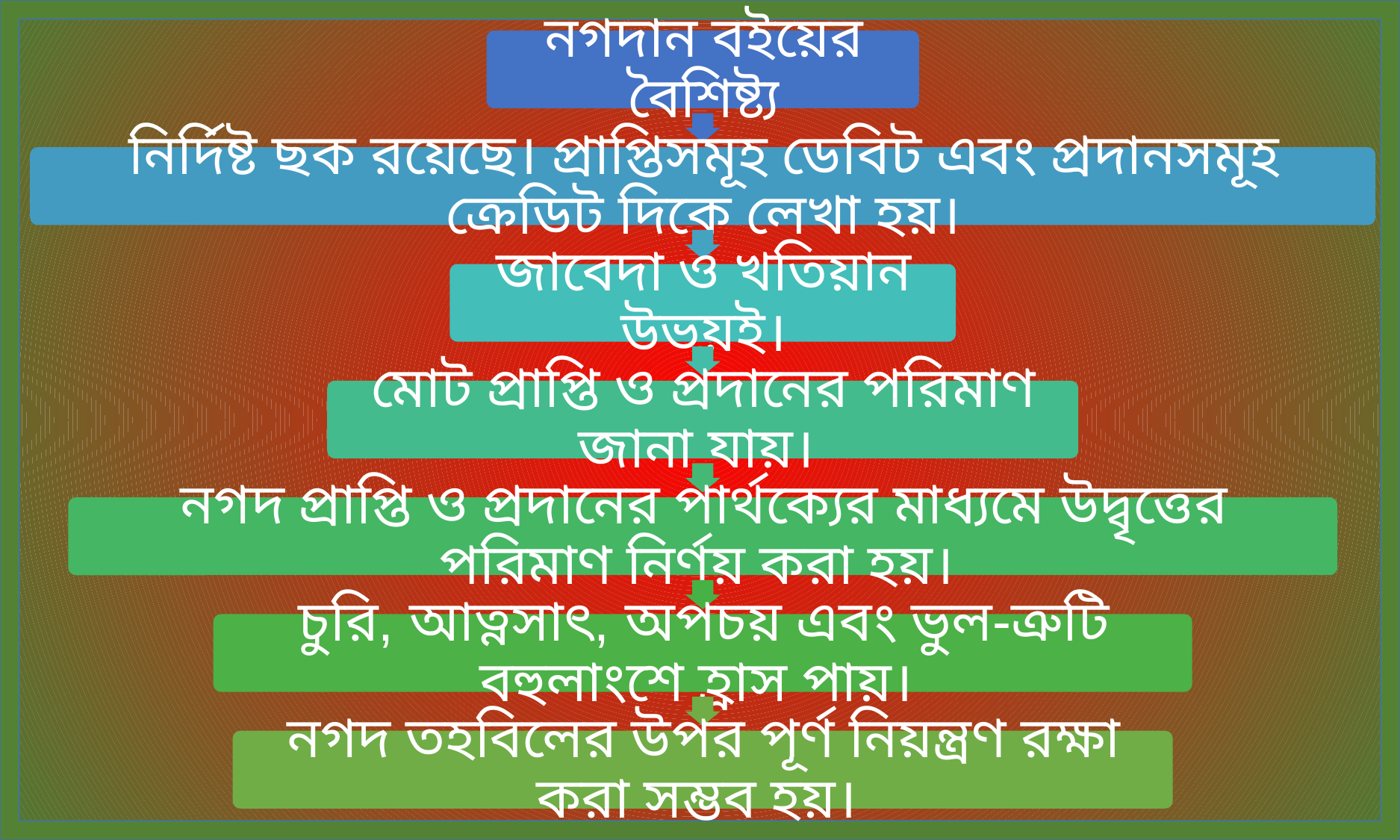

নগদান বইয়ের বৈশিষ্ট্য

নির্দিষ্ট ছক রয়েছে। প্রাপ্তিসমূহ ডেবিট এবং প্রদানসমূহ ক্রেডিট দিকে লেখা হয়।

জাবেদা ও খতিয়ান উভয়ই।

মোট প্রাপ্তি ও প্রদানের পরিমাণ জানা যায়।

নগদ প্রাপ্তি ও প্রদানের পার্থক্যের মাধ্যমে উদ্বৃত্তের পরিমাণ নির্ণয় করা হয়।

চুরি, আত্নসাৎ, অপচয় এবং ভুল-ত্রুটি বহুলাংশে হ্রাস পায়।

নগদ তহবিলের উপর পূর্ণ নিয়ন্ত্রণ রক্ষা করা সম্ভব হয়।